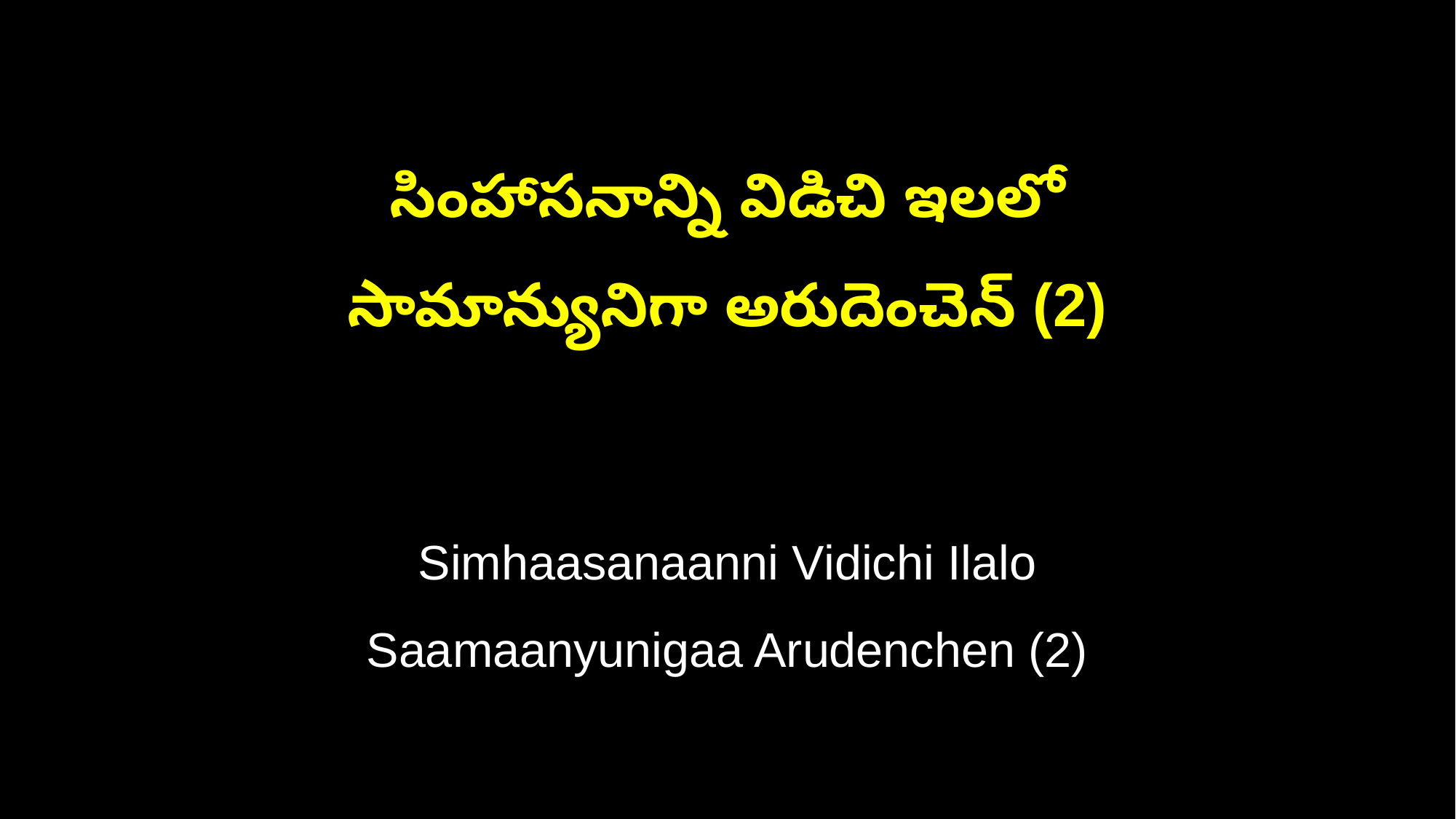

సింహాసనాన్ని విడిచి ఇలలో
సామాన్యునిగా అరుదెంచెన్ (2)
Simhaasanaanni Vidichi Ilalo
Saamaanyunigaa Arudenchen (2)